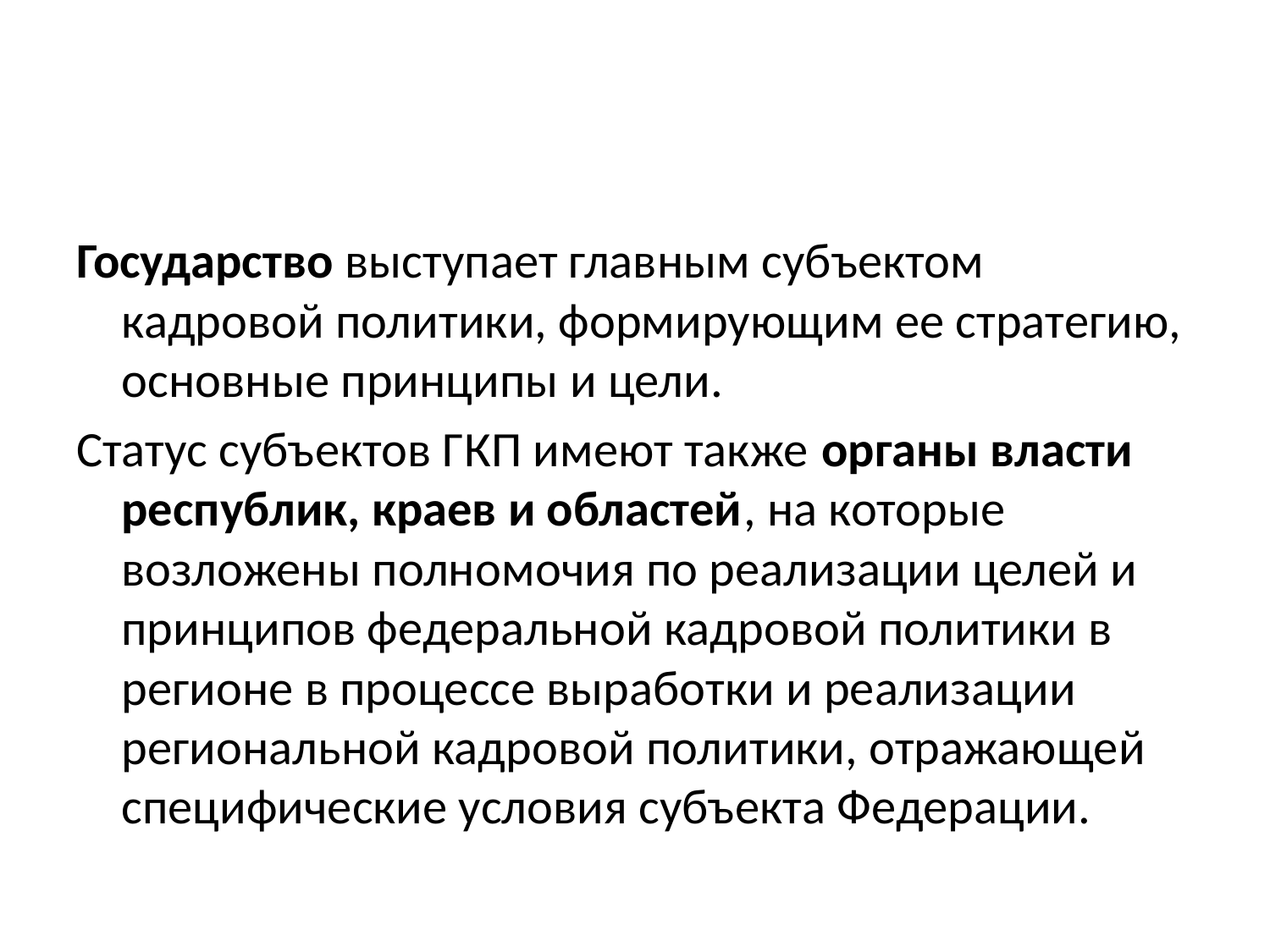

#
Государство выступает главным субъектом кадровой политики, формирующим ее стратегию, основные принципы и цели.
Статус субъектов ГКП имеют также органы власти республик, краев и областей, на которые возложены полномочия по реализации целей и принципов федеральной кадровой политики в регионе в процессе выработки и реализации региональной кадровой политики, отражающей специфические условия субъекта Федерации.